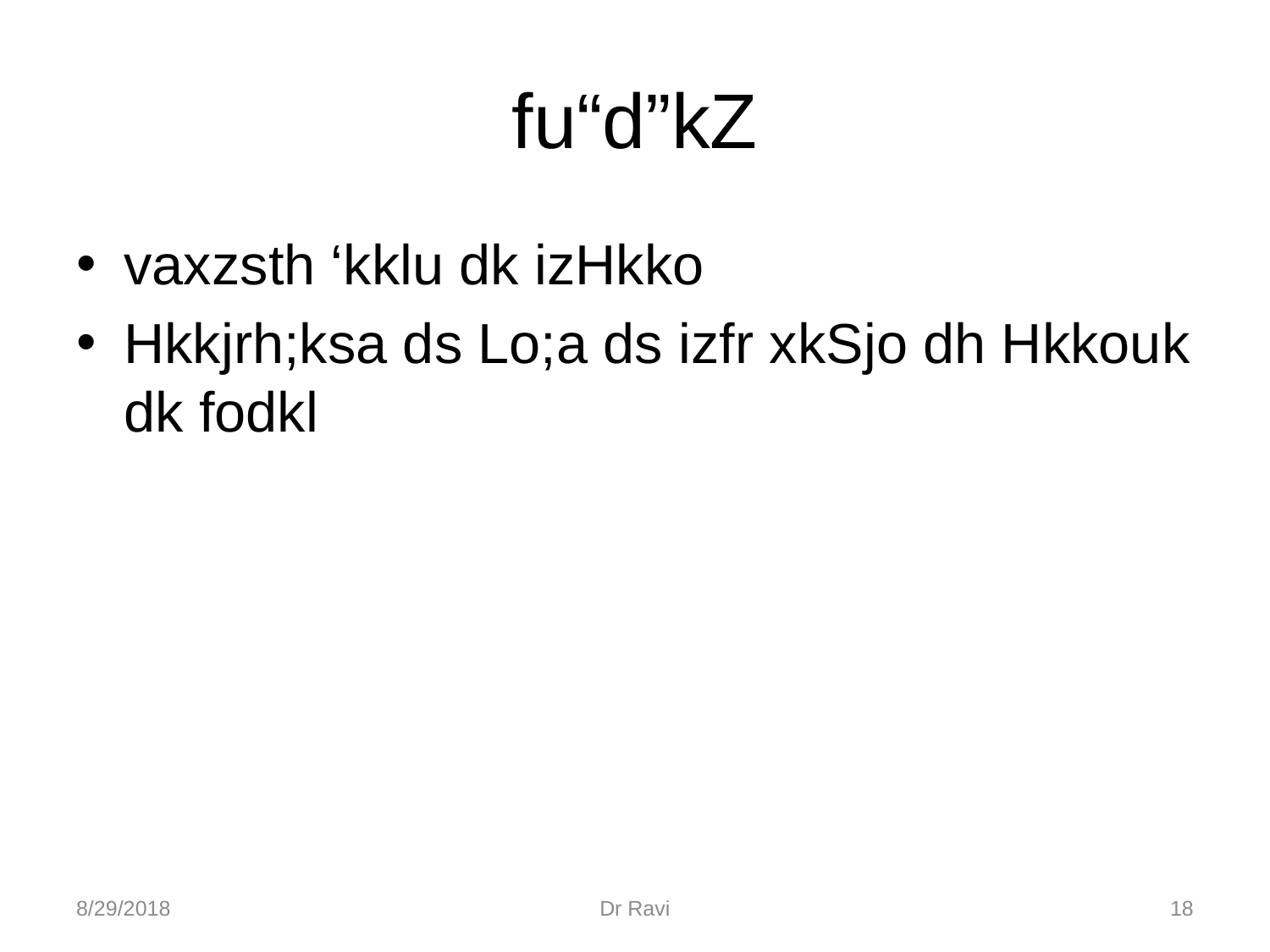

# fu“d”kZ
vaxzsth ‘kklu dk izHkko
Hkkjrh;ksa ds Lo;a ds izfr xkSjo dh Hkkouk dk fodkl
8/29/2018
Dr Ravi
18